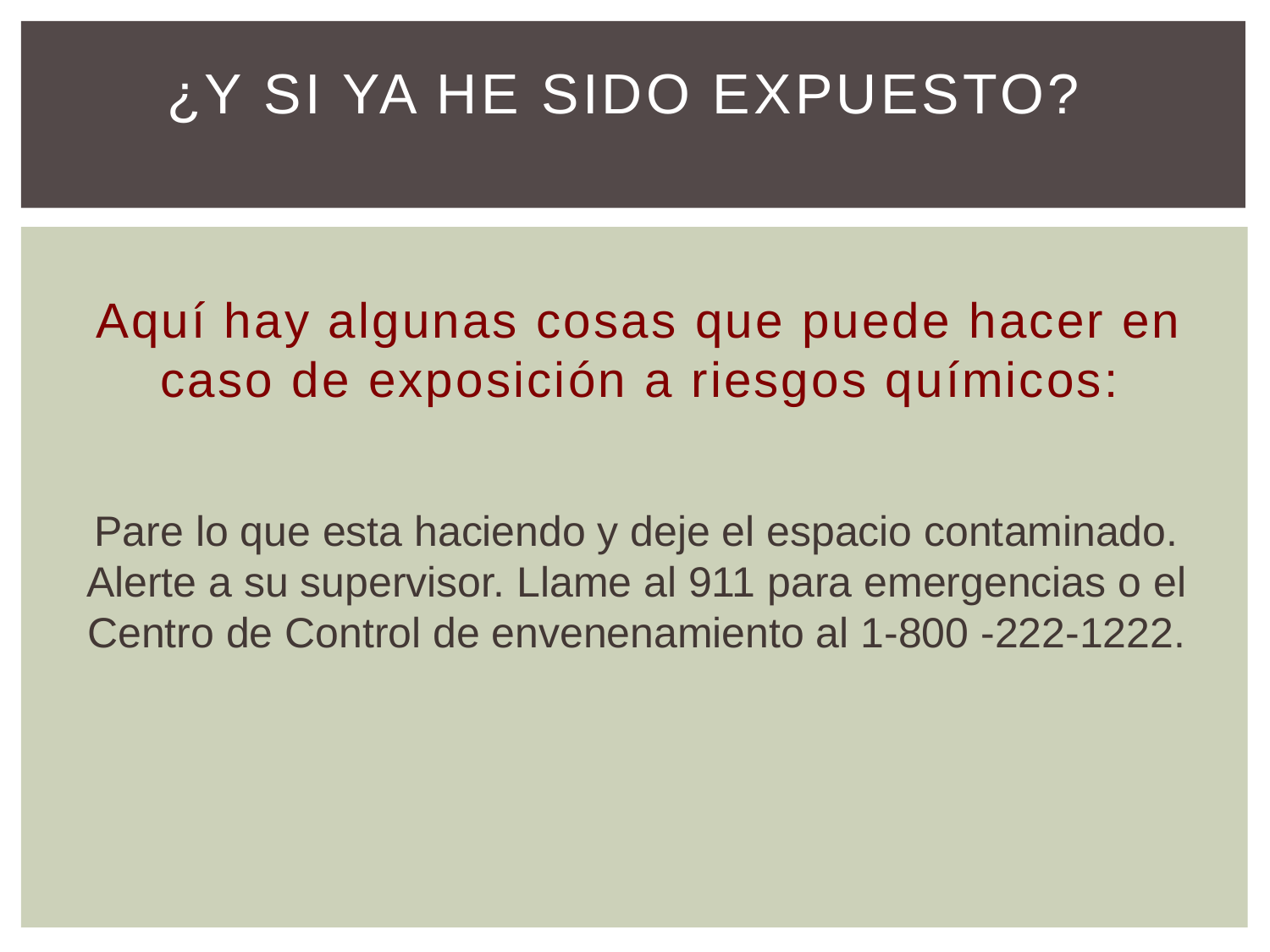

# ¿Y si ya he sido expuesto?
Aquí hay algunas cosas que puede hacer en caso de exposición a riesgos químicos:

Pare lo que esta haciendo y deje el espacio contaminado. Alerte a su supervisor. Llame al 911 para emergencias o el Centro de Control de envenenamiento al 1-800 -222-1222.